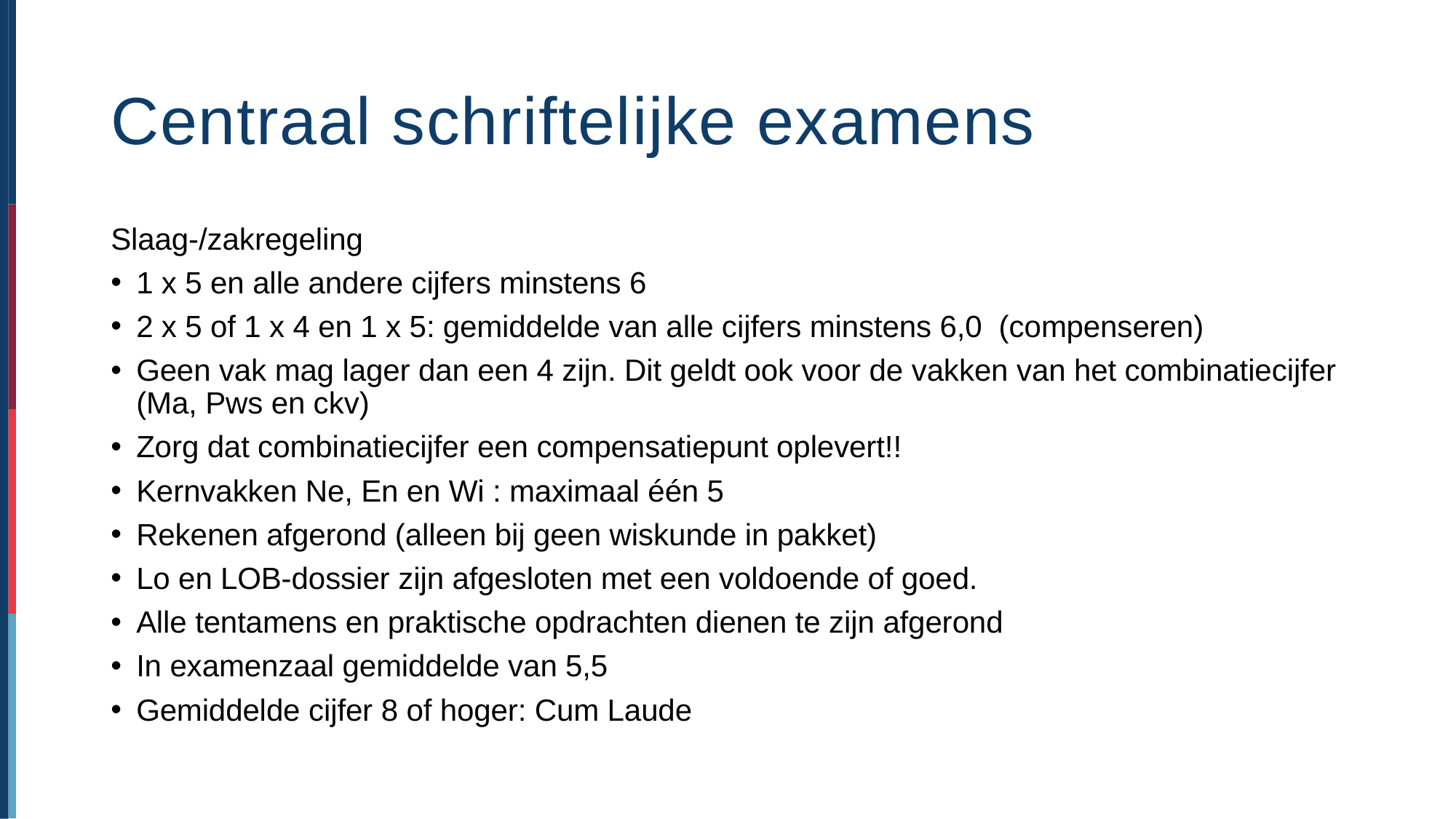

# Centraal schriftelijke examens
Slaag-/zakregeling
1 x 5 en alle andere cijfers minstens 6
2 x 5 of 1 x 4 en 1 x 5: gemiddelde van alle cijfers minstens 6,0  (compenseren)
Geen vak mag lager dan een 4 zijn. Dit geldt ook voor de vakken van het combinatiecijfer (Ma, Pws en ckv)
Zorg dat combinatiecijfer een compensatiepunt oplevert!!
Kernvakken Ne, En en Wi : maximaal één 5
Rekenen afgerond (alleen bij geen wiskunde in pakket)
Lo en LOB-dossier zijn afgesloten met een voldoende of goed.
Alle tentamens en praktische opdrachten dienen te zijn afgerond
In examenzaal gemiddelde van 5,5
Gemiddelde cijfer 8 of hoger: Cum Laude